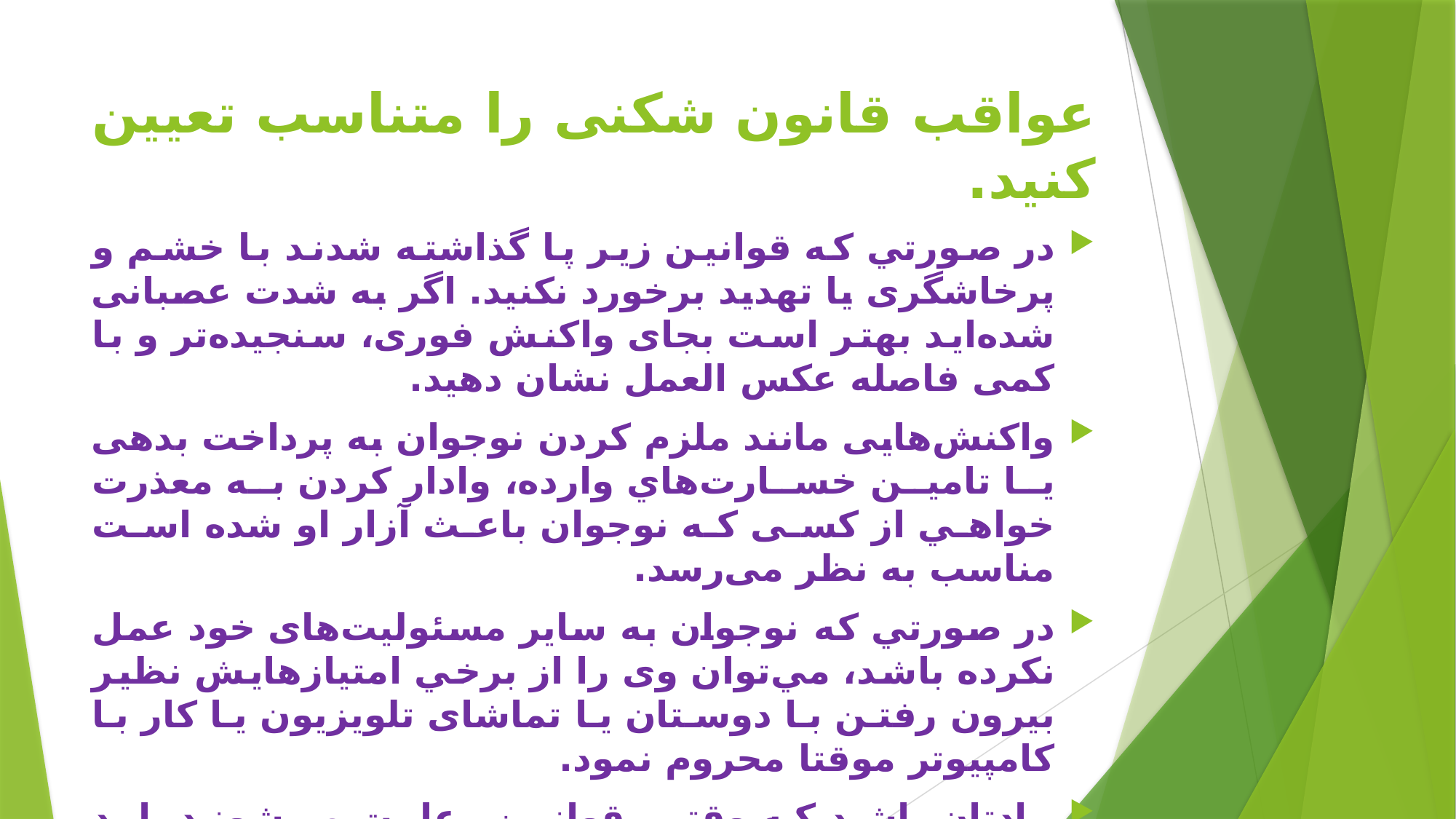

# عواقب قانون شکنی را متناسب تعیین کنید.
در صورتي كه قوانين زير پا گذاشته شدند با خشم و پرخاشگرى يا تهديد برخورد نكنيد. اگر به شدت عصبانى شده‌ايد بهتر است بجاى واكنش فورى، سنجيده‌تر و با كمى فاصله عكس العمل نشان دهيد.
واكنش‌هايى مانند ملزم کردن نوجوان به پرداخت بدهى يا تامين خسارت‌هاي وارده، وادار کردن به معذرت خواهي از كسى كه نوجوان باعث آزار او شده است مناسب به نظر مى‌رسد.
در صورتي كه نوجوان به ساير مسئوليت‌هاى خود عمل نكرده باشد، مي‌توان وی را از برخي امتيازهايش نظیر بيرون رفتن با دوستان يا تماشاى تلويزيون يا كار با كامپيوتر موقتا محروم نمود.
 يادتان باشد كه وقتي قوانين رعايت مي‌شوند بايد تحسين و تقدير به عمل بياوريد و همين طور در صورت تخطى از قوانين هم بايد واكنش نشان دهيد.